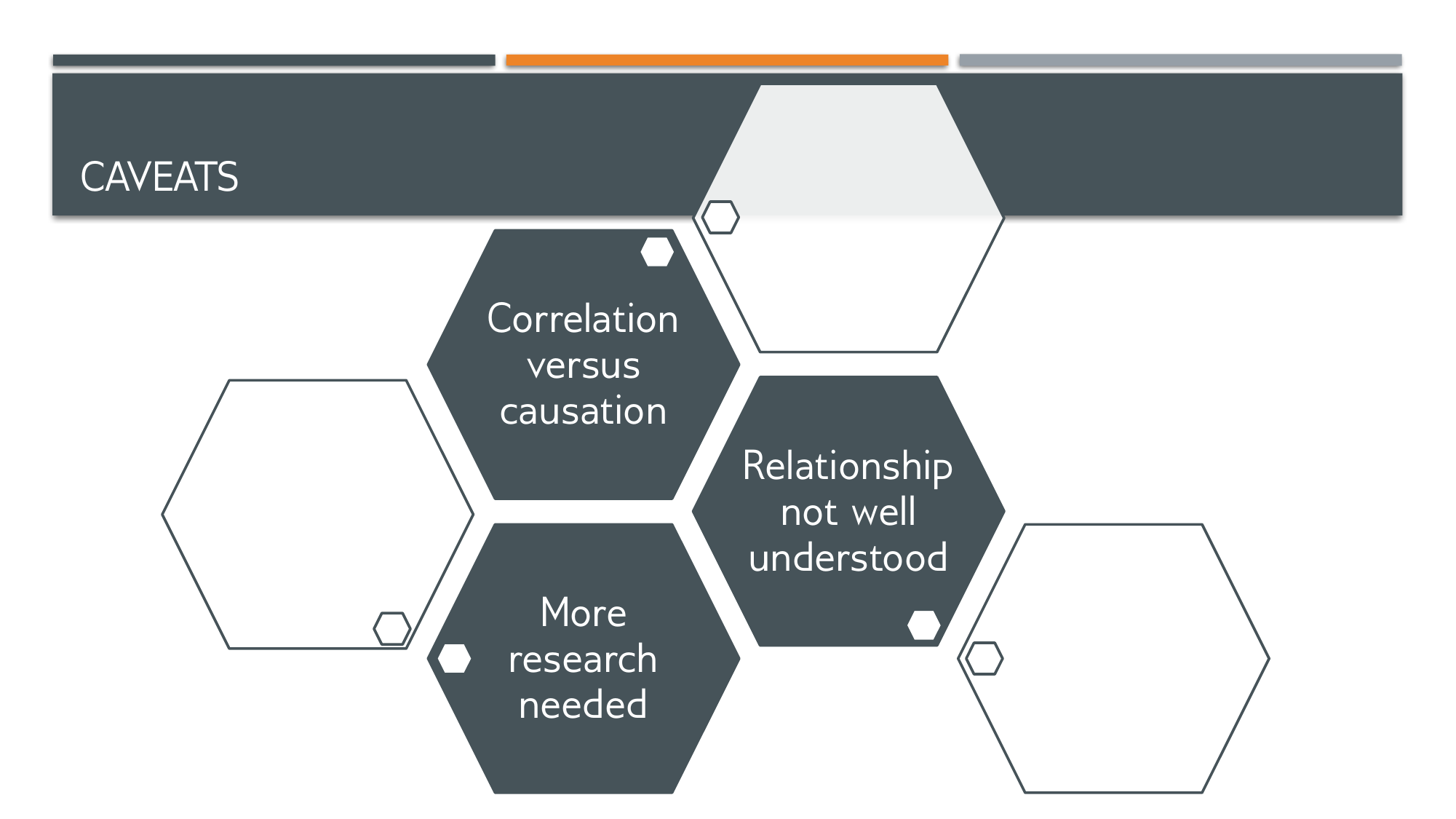

More research needed
Relationship not well understood
Correlation versus causation
# Caveats